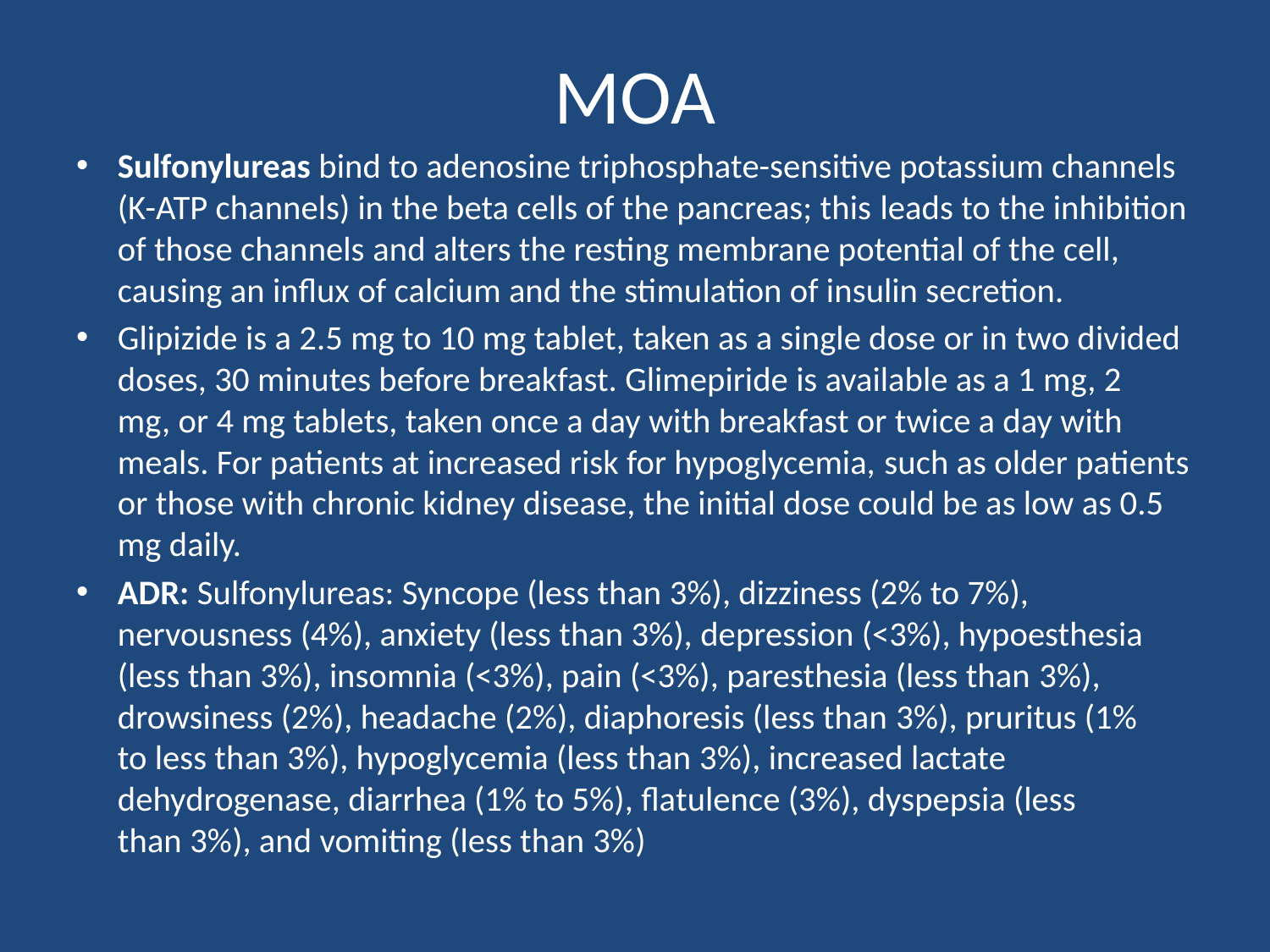

# MOA
Sulfonylureas bind to adenosine triphosphate-sensitive potassium channels (K-ATP channels) in the beta cells of the pancreas; this leads to the inhibition of those channels and alters the resting membrane potential of the cell, causing an influx of calcium and the stimulation of insulin secretion.
Glipizide is a 2.5 mg to 10 mg tablet, taken as a single dose or in two divided doses, 30 minutes before breakfast. Glimepiride is available as a 1 mg, 2 mg, or 4 mg tablets, taken once a day with breakfast or twice a day with meals. For patients at increased risk for hypoglycemia, such as older patients or those with chronic kidney disease, the initial dose could be as low as 0.5 mg daily.
ADR: Sulfonylureas: Syncope (less than 3%), dizziness (2% to 7%), nervousness (4%), anxiety (less than 3%), depression (<3%), hypoesthesia (less than 3%), insomnia (<3%), pain (<3%), paresthesia (less than 3%), drowsiness (2%), headache (2%), diaphoresis (less than 3%), pruritus (1% to less than 3%), hypoglycemia (less than 3%), increased lactate dehydrogenase, diarrhea (1% to 5%), flatulence (3%), dyspepsia (less than 3%), and vomiting (less than 3%)